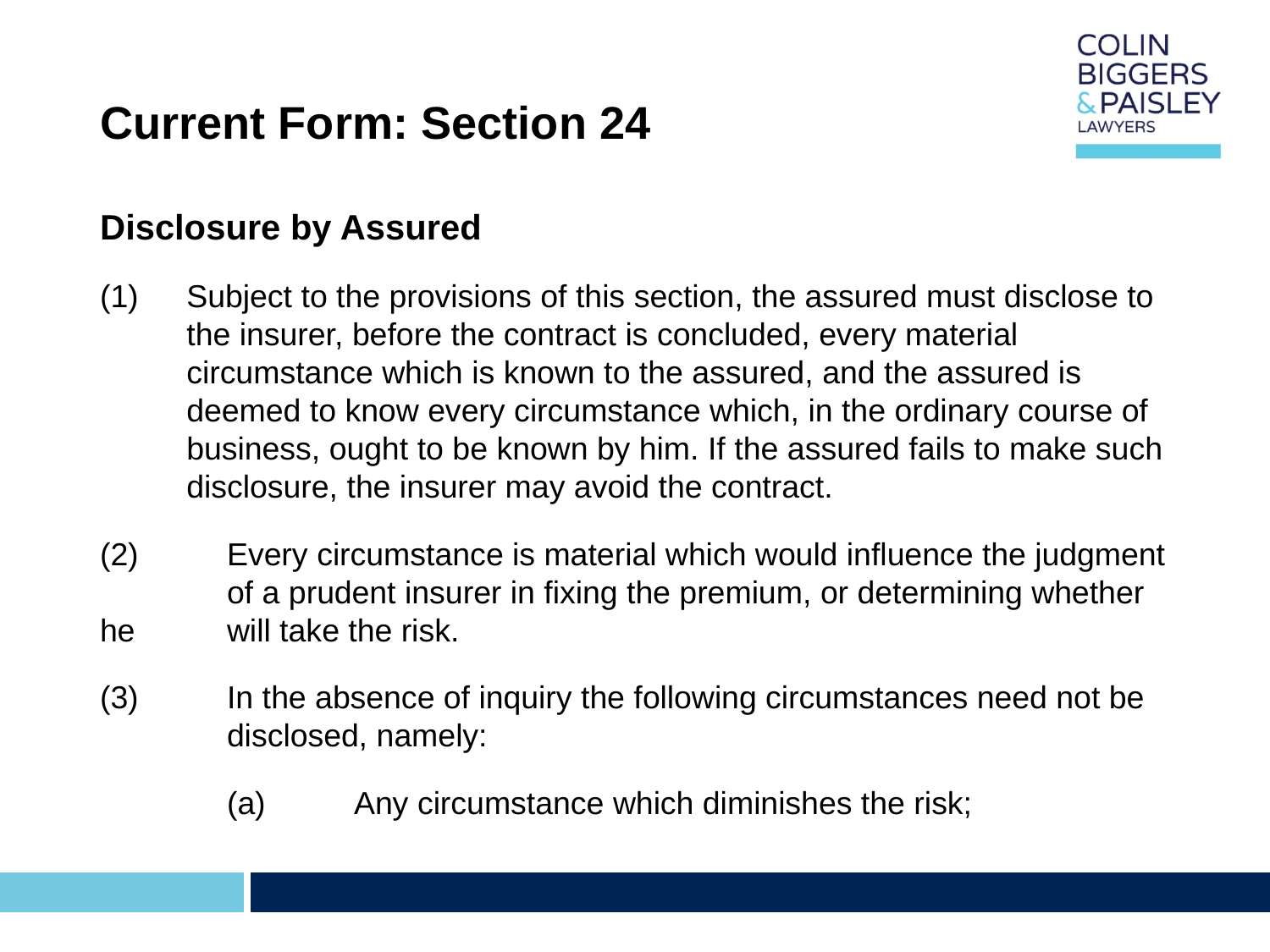

# Current Form: Section 24
Disclosure by Assured
(1)	Subject to the provisions of this section, the assured must disclose to the insurer, before the contract is concluded, every material circumstance which is known to the assured, and the assured is deemed to know every circumstance which, in the ordinary course of business, ought to be known by him. If the assured fails to make such disclosure, the insurer may avoid the contract.
(2)	Every circumstance is material which would influence the judgment	of a prudent insurer in fixing the premium, or determining whether he 	will take the risk.
(3)	In the absence of inquiry the following circumstances need not be 	disclosed, namely:
	(a)	Any circumstance which diminishes the risk;